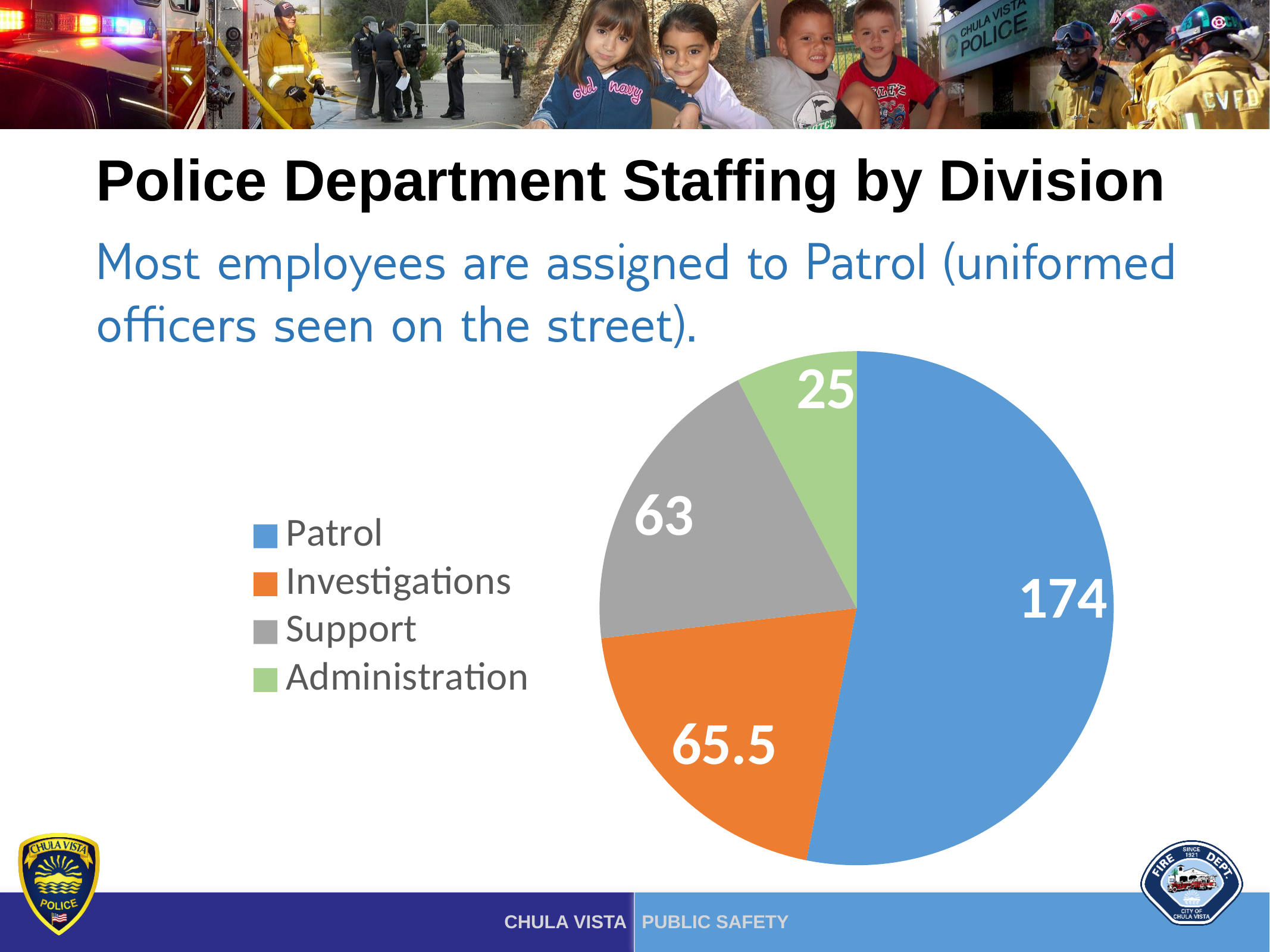

# Police Department Staffing by Division
Most employees are assigned to Patrol (uniformed officers seen on the street).

### Chart

| Category | Sworn Staffing |
|---|---|
| Patrol | 174.0 |
| Investigations | 65.5 |
| Support | 63.0 |
| Administration | 25.0 |